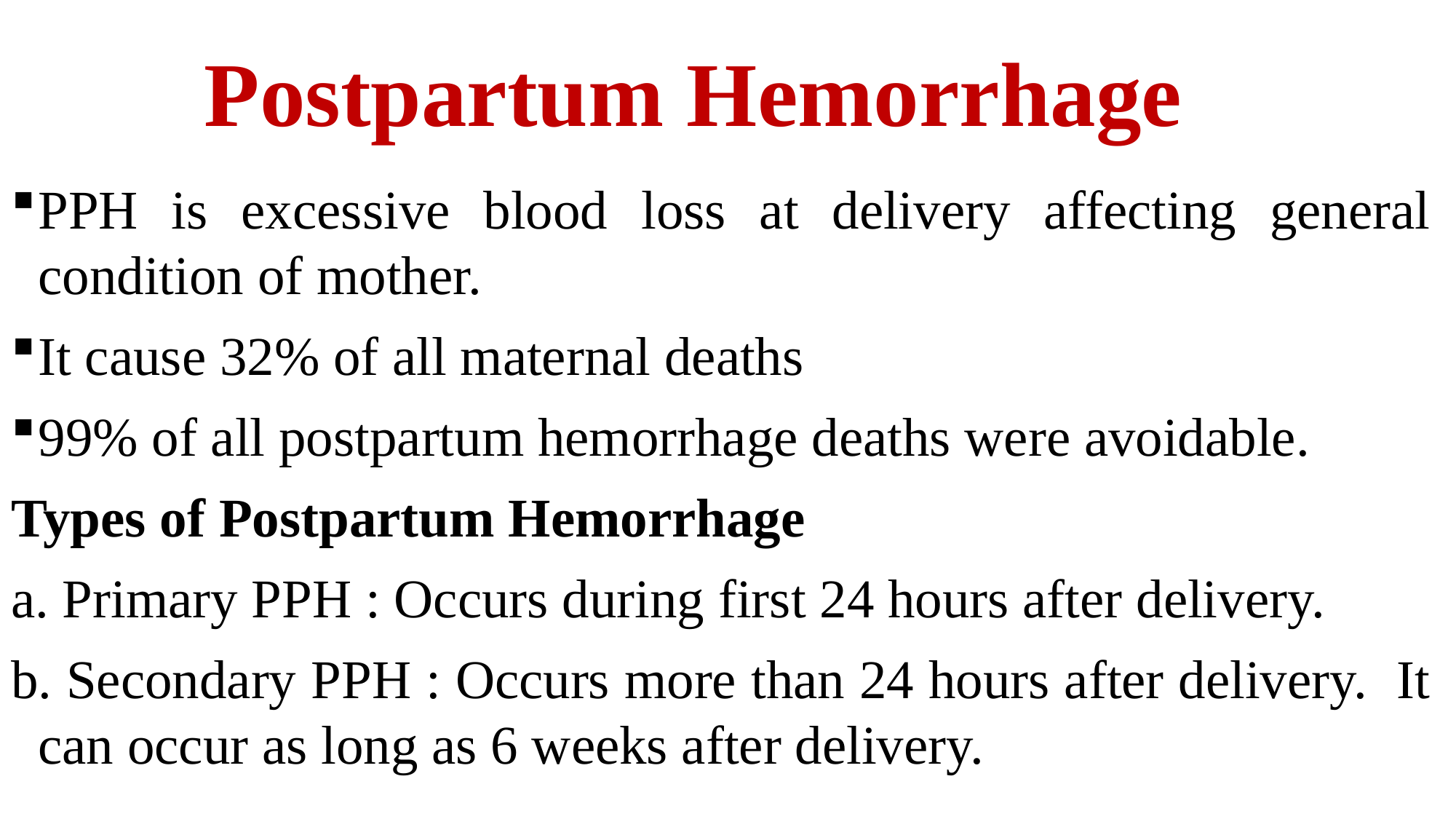

# Postpartum Hemorrhage
PPH is excessive blood loss at delivery affecting general condition of mother.
It cause 32% of all maternal deaths
99% of all postpartum hemorrhage deaths were avoidable.
Types of Postpartum Hemorrhage
a. Primary PPH : Occurs during first 24 hours after delivery.
b. Secondary PPH : Occurs more than 24 hours after delivery.  It can occur as long as 6 weeks after delivery.